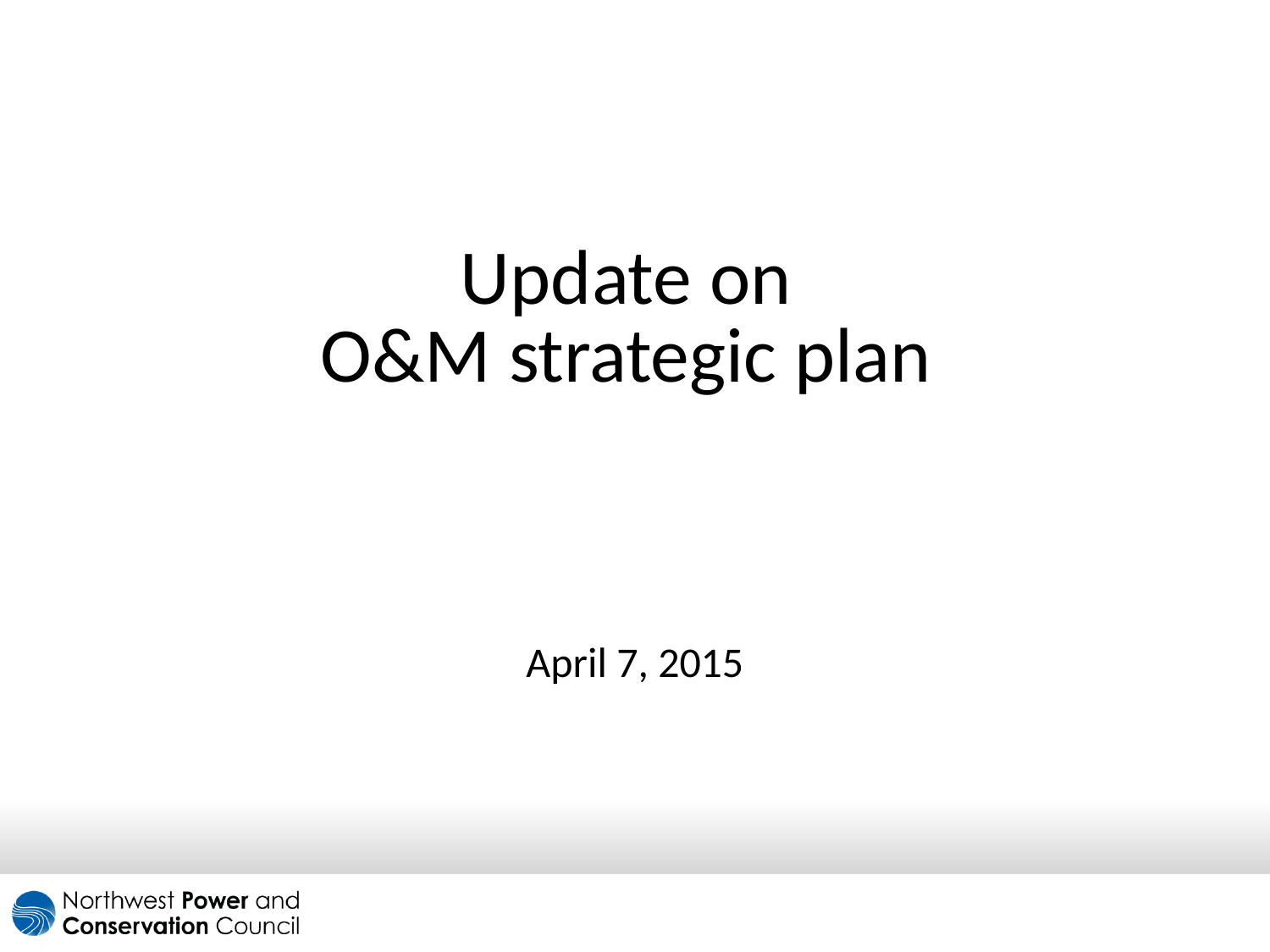

# Update on O&M strategic plan

April 7, 2015